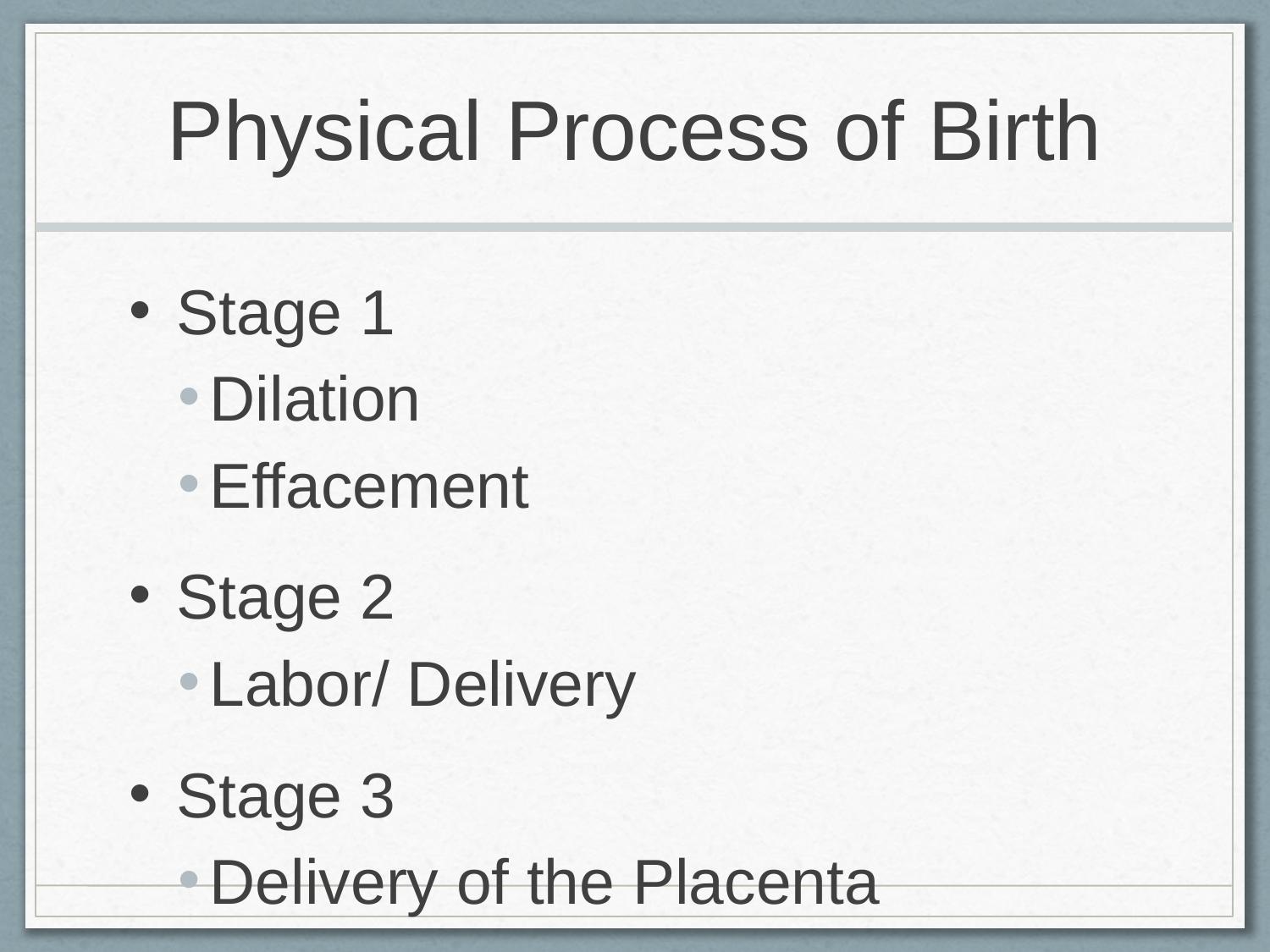

# Physical Process of Birth
Stage 1
Dilation
Effacement
Stage 2
Labor/ Delivery
Stage 3
Delivery of the Placenta